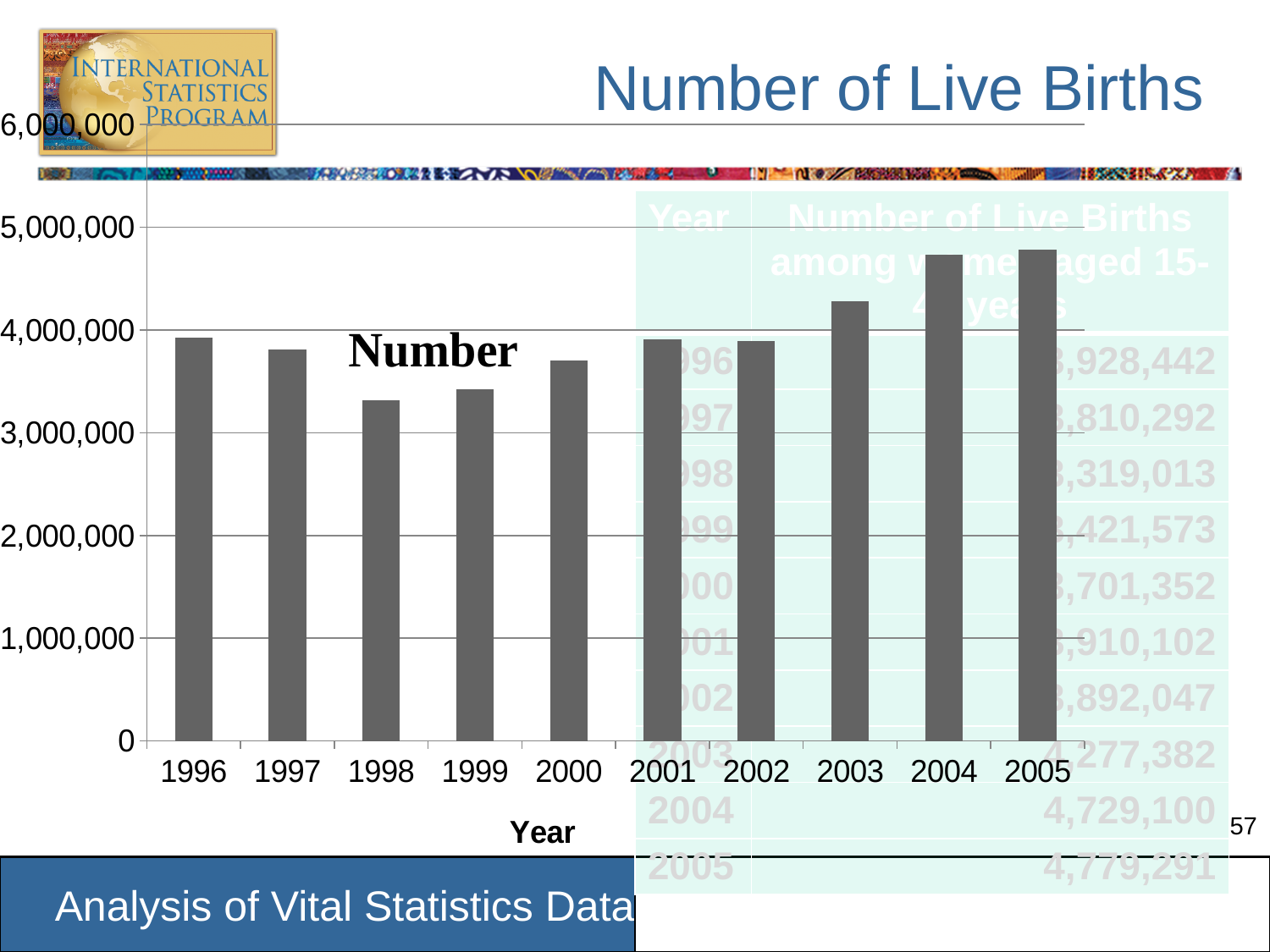

# Number of Live Births

### Chart

| Category | Series 1 |
|---|---|
| 1996 | 3928442.0 |
| 1997 | 3810292.0 |
| 1998 | 3319013.0 |
| 1999 | 3421573.0 |
| 2000 | 3701352.0 |
| 2001 | 3910102.0 |
| 2002 | 3892047.0 |
| 2003 | 4277382.0 |
| 2004 | 4729100.0 |
| 2005 | 4779291.0 |
| Year | Number of Live Births among women aged 15-44 years |
| --- | --- |
| 1996 | 3,928,442 |
| 1997 | 3,810,292 |
| 1998 | 3,319,013 |
| 1999 | 3,421,573 |
| 2000 | 3,701,352 |
| 2001 | 3,910,102 |
| 2002 | 3,892,047 |
| 2003 | 4,277,382 |
| 2004 | 4,729,100 |
| 2005 | 4,779,291 |